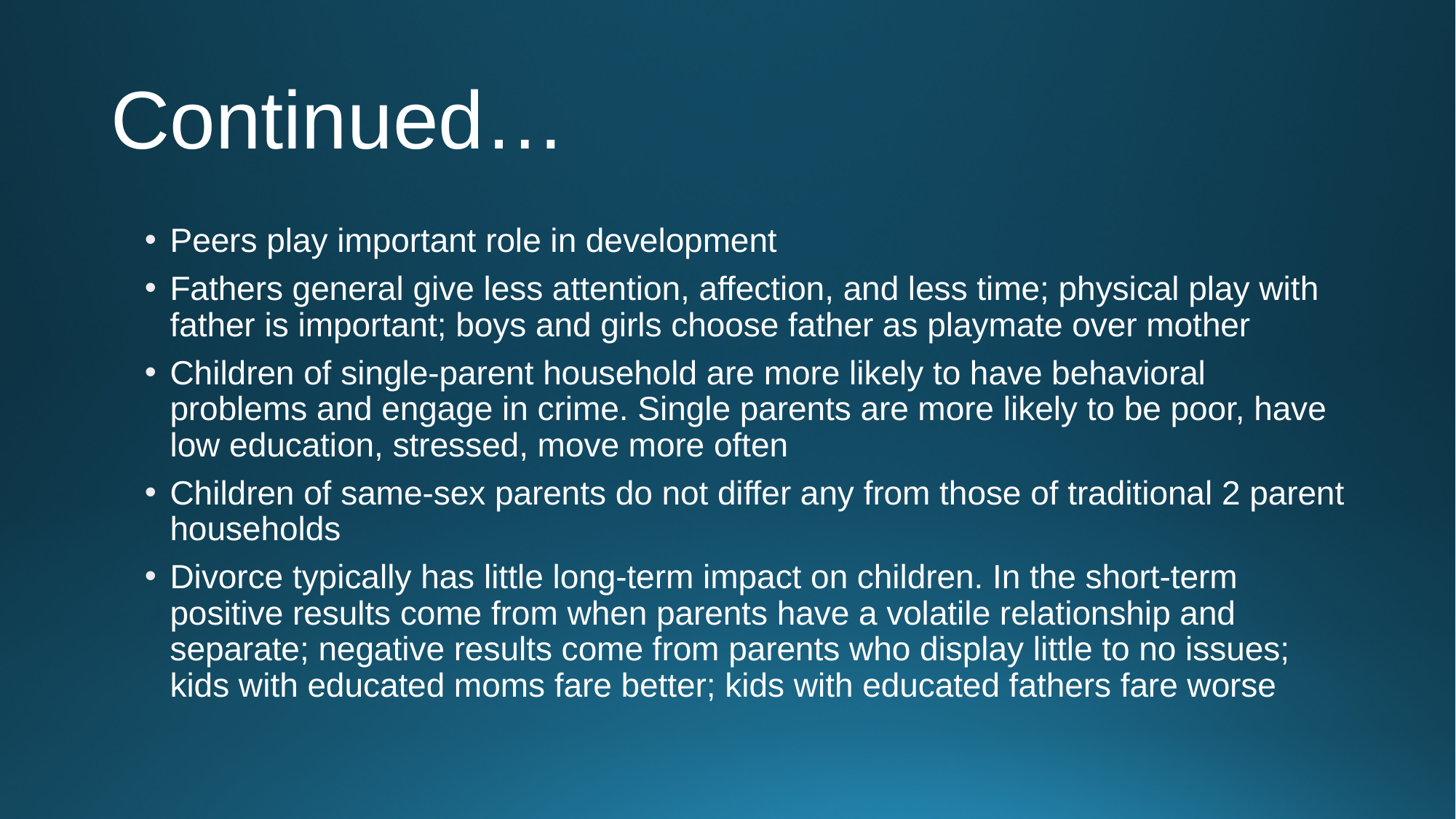

# Continued…
Peers play important role in development
Fathers general give less attention, affection, and less time; physical play with father is important; boys and girls choose father as playmate over mother
Children of single-parent household are more likely to have behavioral problems and engage in crime. Single parents are more likely to be poor, have low education, stressed, move more often
Children of same-sex parents do not differ any from those of traditional 2 parent households
Divorce typically has little long-term impact on children. In the short-term positive results come from when parents have a volatile relationship and separate; negative results come from parents who display little to no issues; kids with educated moms fare better; kids with educated fathers fare worse